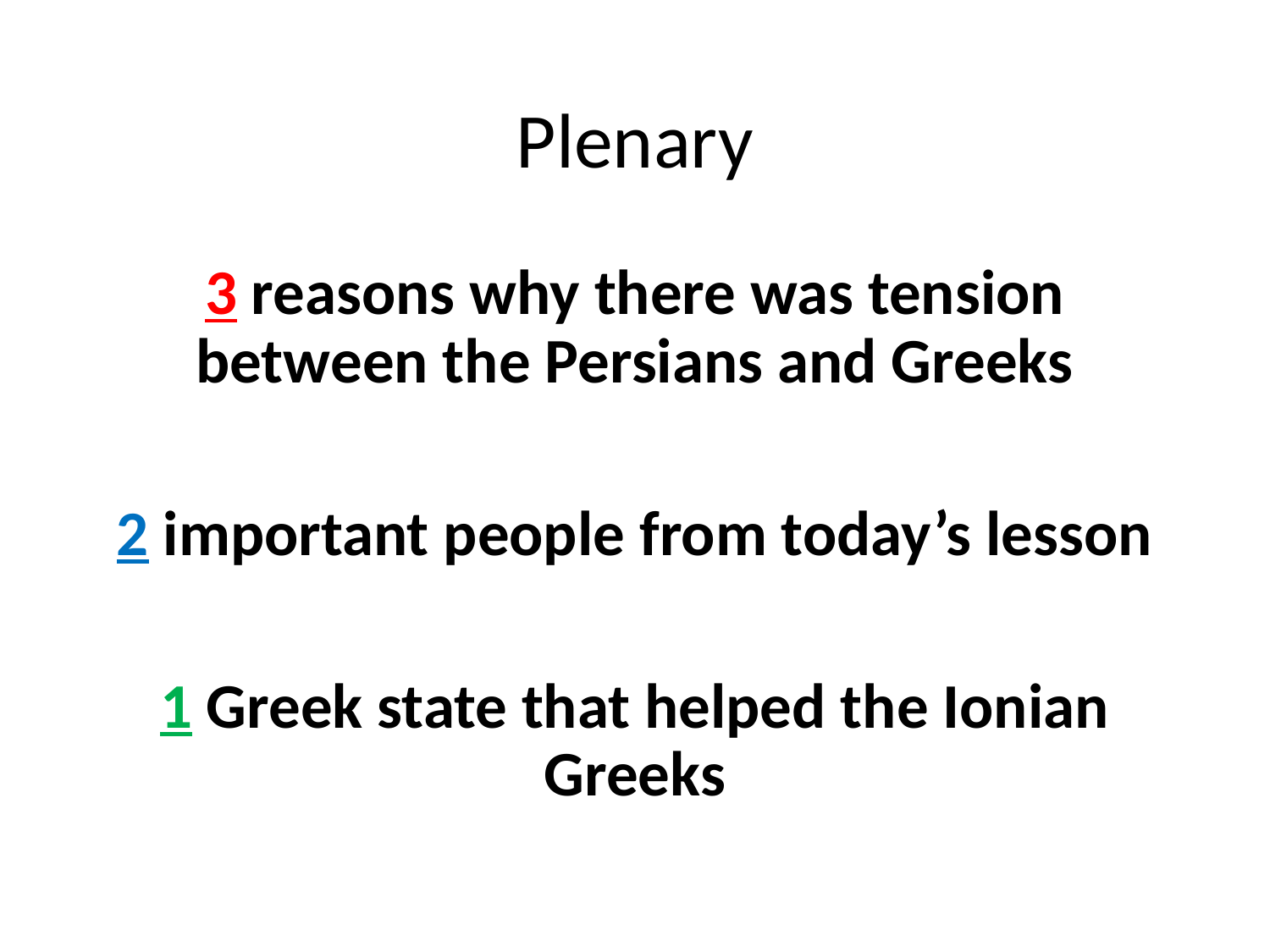

# Plenary
3 reasons why there was tension between the Persians and Greeks

2 important people from today’s lesson

1 Greek state that helped the Ionian Greeks